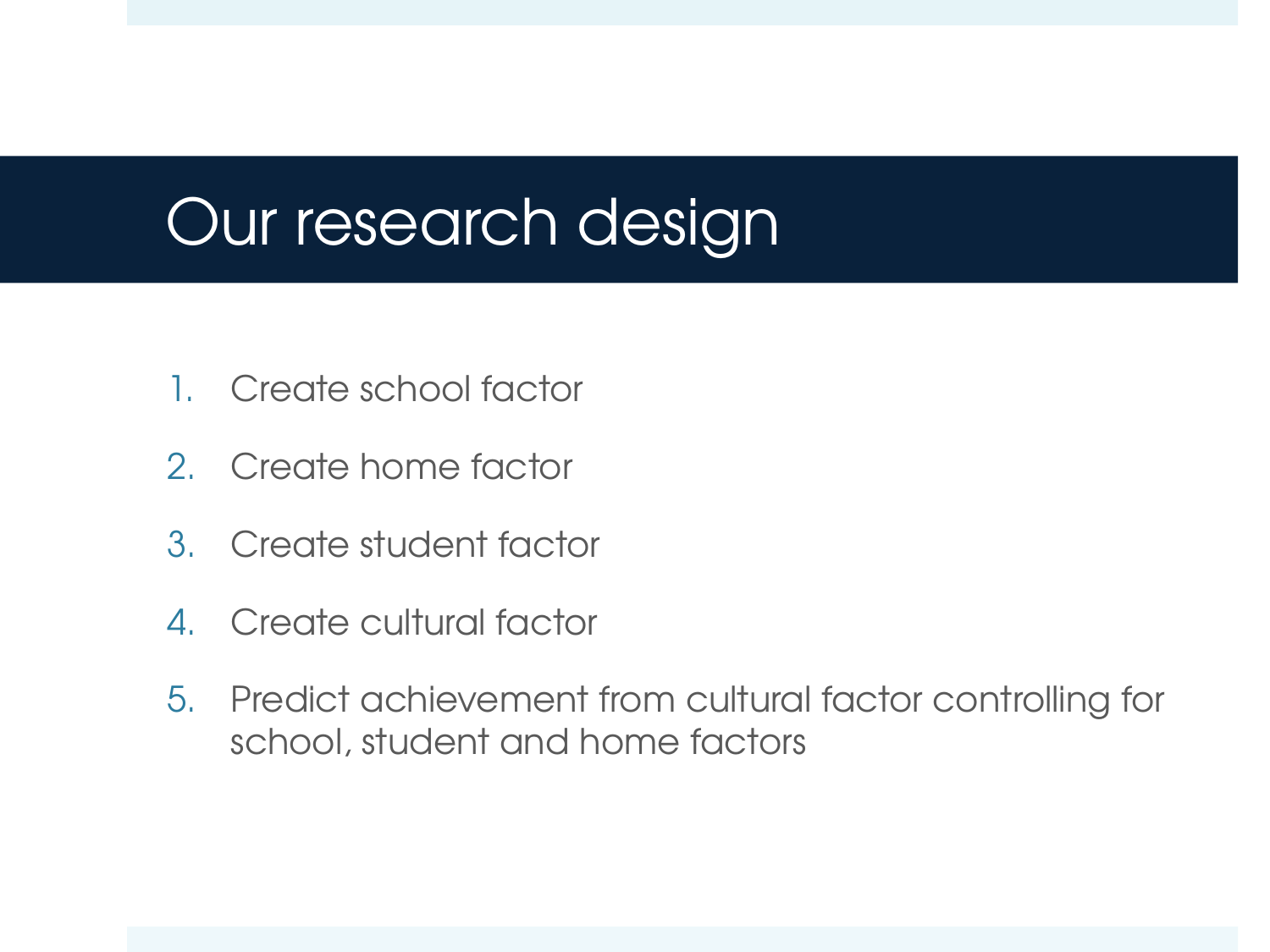

# Our research design
Create school factor
Create home factor
Create student factor
Create cultural factor
Predict achievement from cultural factor controlling for school, student and home factors